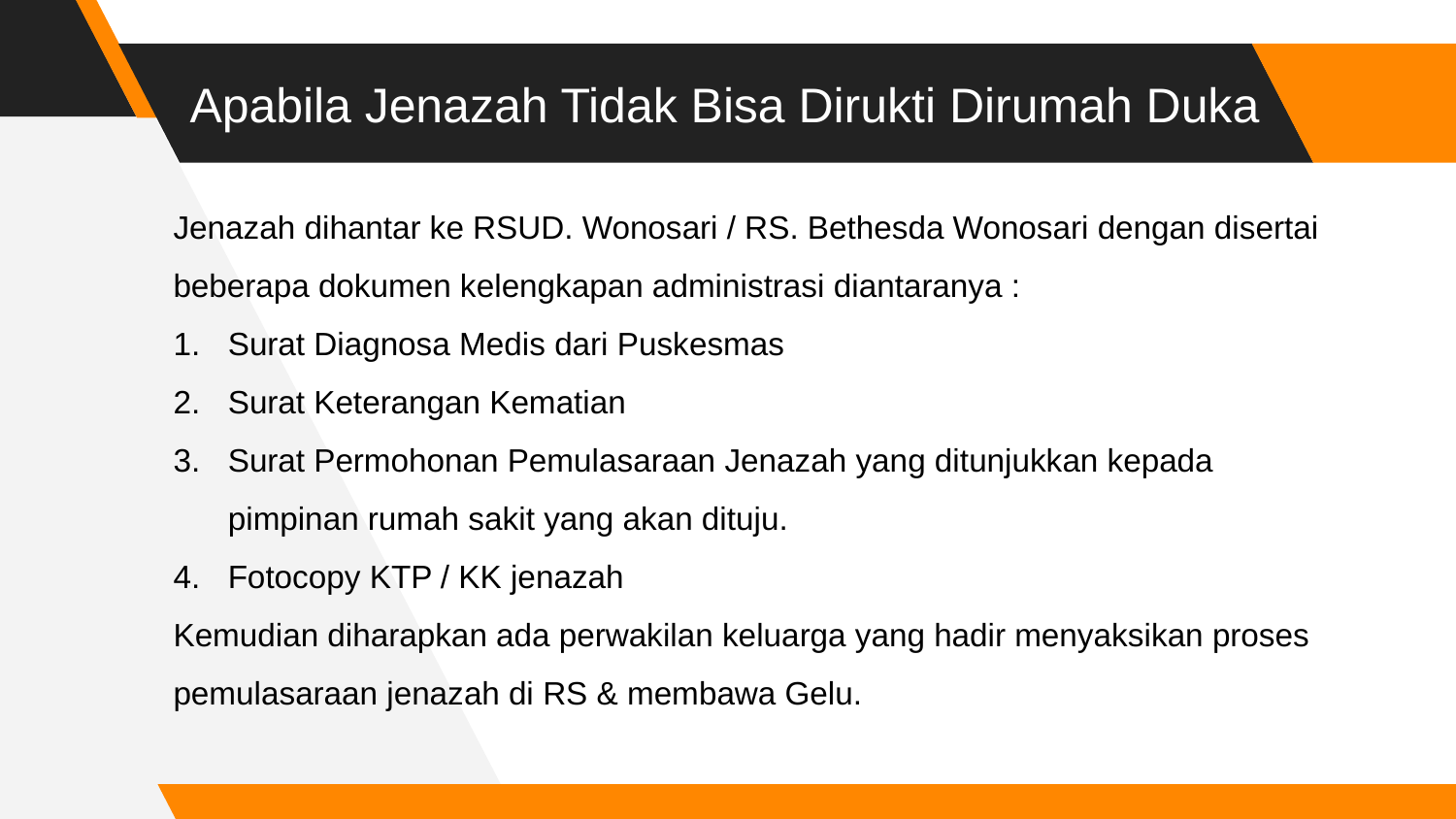

# Apabila Jenazah Tidak Bisa Dirukti Dirumah Duka
Jenazah dihantar ke RSUD. Wonosari / RS. Bethesda Wonosari dengan disertai beberapa dokumen kelengkapan administrasi diantaranya :
Surat Diagnosa Medis dari Puskesmas
Surat Keterangan Kematian
Surat Permohonan Pemulasaraan Jenazah yang ditunjukkan kepada pimpinan rumah sakit yang akan dituju.
Fotocopy KTP / KK jenazah
Kemudian diharapkan ada perwakilan keluarga yang hadir menyaksikan proses pemulasaraan jenazah di RS & membawa Gelu.